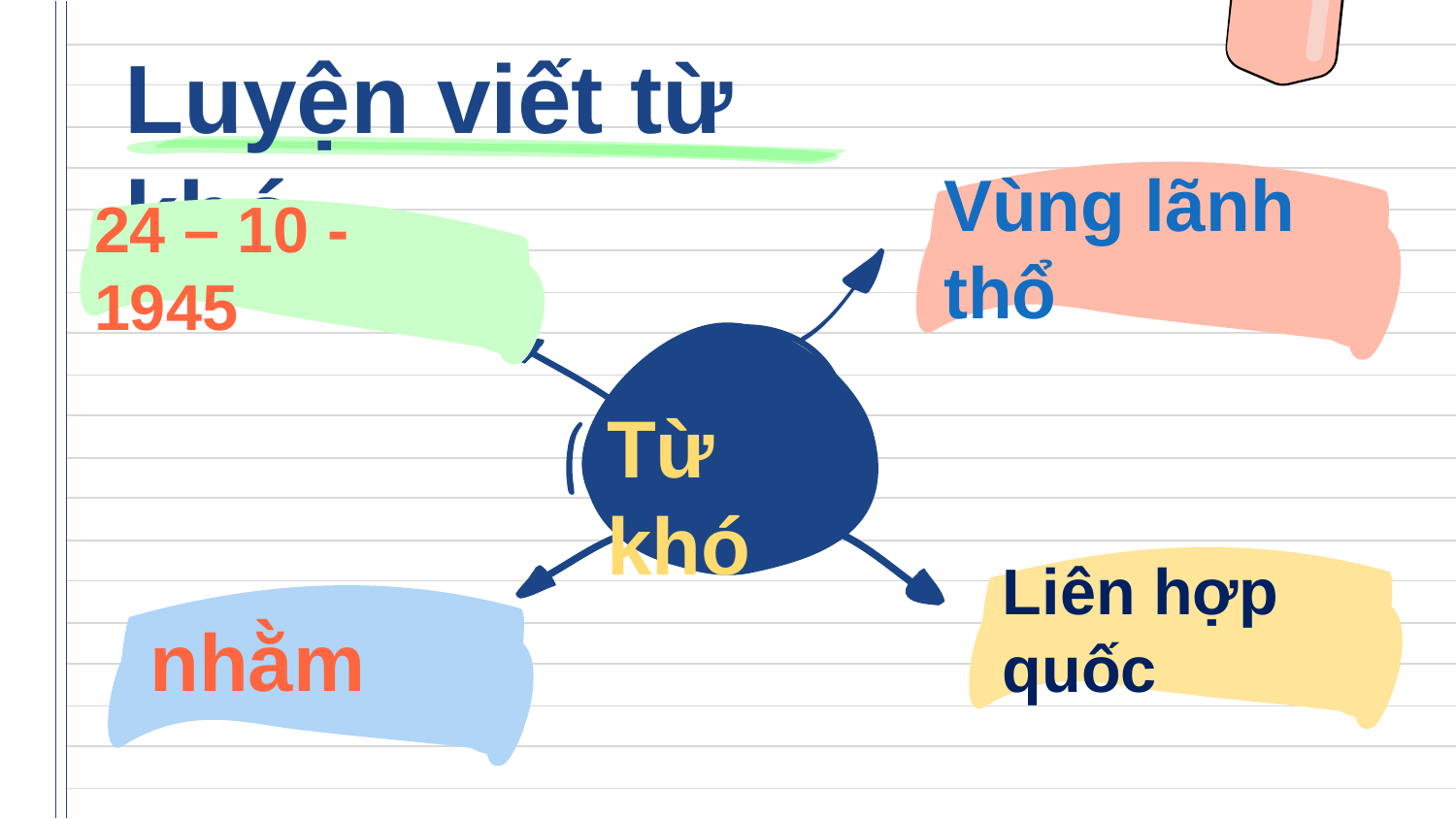

# Luyện viết từ khó

Vùng lãnh thổ
24 – 10 - 1945

Từ khó

Liên hợp quốc
nhằm